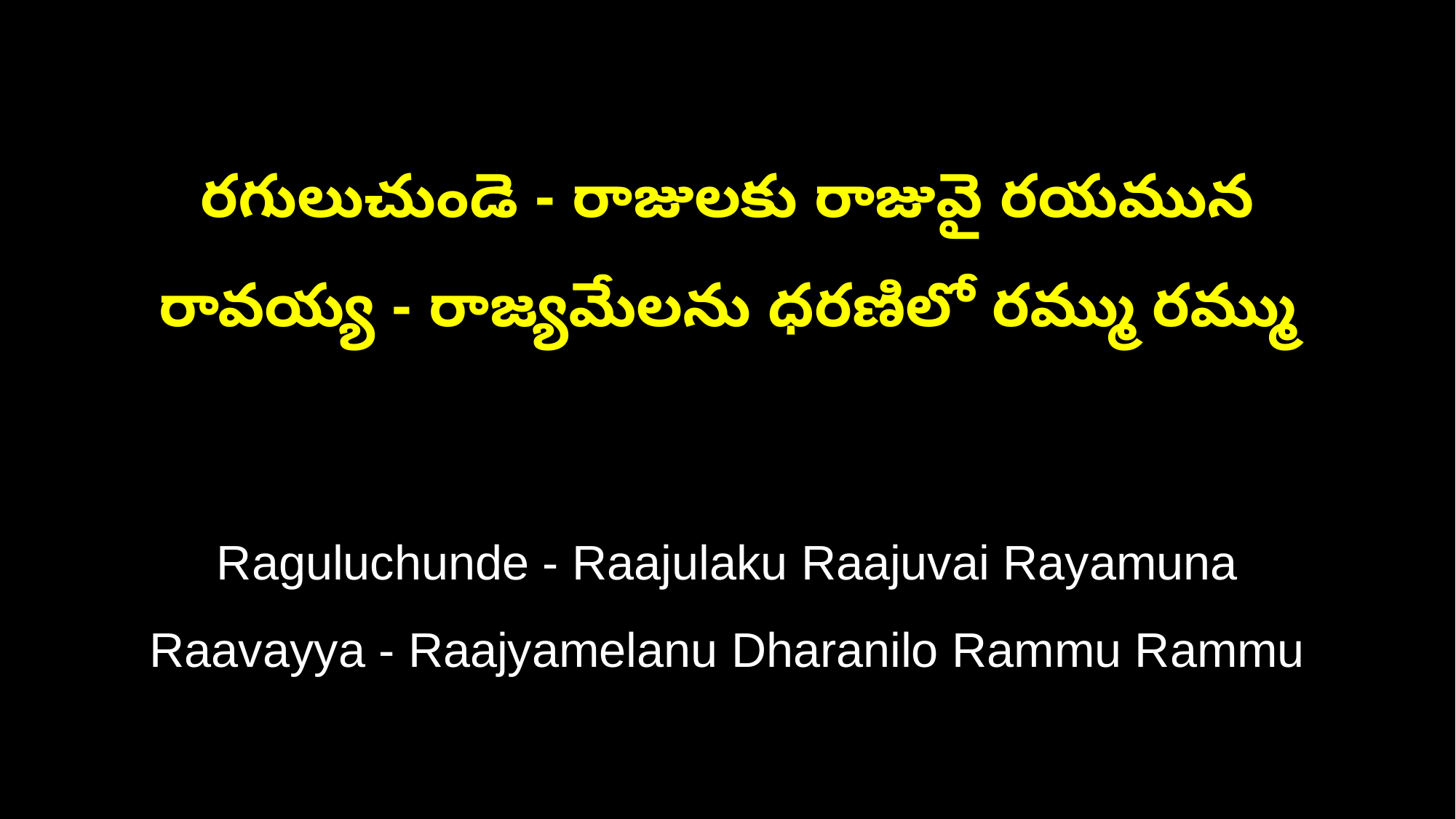

రగులుచుండె - రాజులకు రాజువై రయమున
రావయ్య - రాజ్యమేలను ధరణిలో రమ్ము రమ్ము
Raguluchunde - Raajulaku Raajuvai Rayamuna
Raavayya - Raajyamelanu Dharanilo Rammu Rammu